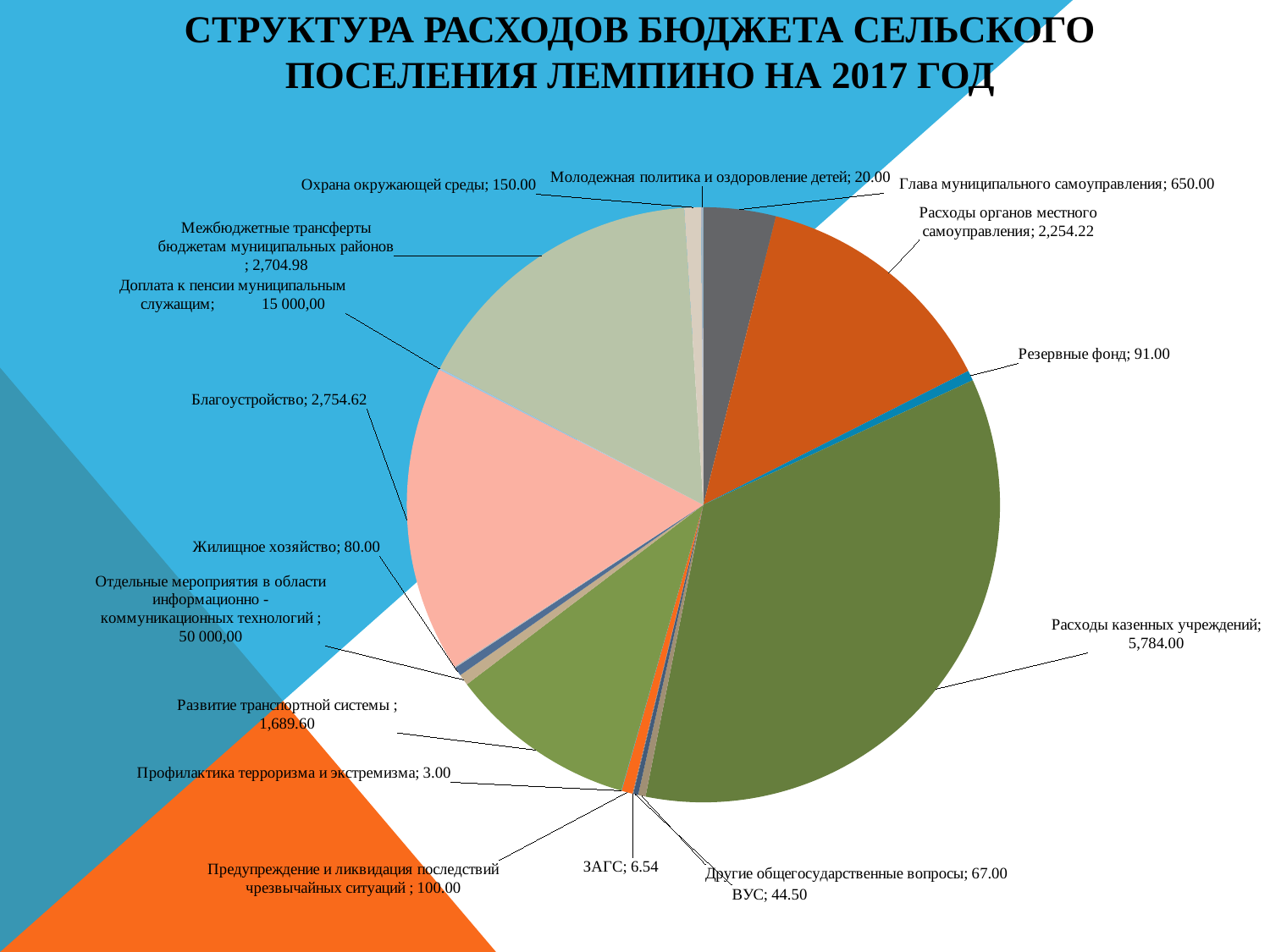

# Структура расходов бюджета сельского поселения Лемпино на 2017 год

### Chart

| Category | Столбец1 |
|---|---|
| Глава муниципального самоуправления | 650.0 |
| Расходы органов местного самоуправления | 2254.22 |
| Резервные фонд | 91.0 |
| Расходы казенных учреждений | 5784.0 |
| Другие общегосударственные вопросы | 67.0 |
| ВУС | 44.5 |
| ЗАГС | 6.539 |
| Предупреждение и ликвидация последствий чрезвычайных ситуаций  | 100.0 |
| Профилактика терроризма и экстремизма | 3.0 |
| Развитие транспортной системы  | 1689.6 |
| Связь и информатика | 100.0 |
| Жилищное хозяйство | 80.0 |
| Обеспечение прав и законных интересов | 10.9 |
| Благоустройство | 2754.62 |
| Доплата к пенсии муниципальным служащим | 15.0 |
| Межбюджетные трансферты бюджетам муниципальных районов  | 2704.98 |
| Охрана окружающей среды | 150.0 |
| Молодежная политика и оздоровление детей | 20.0 |